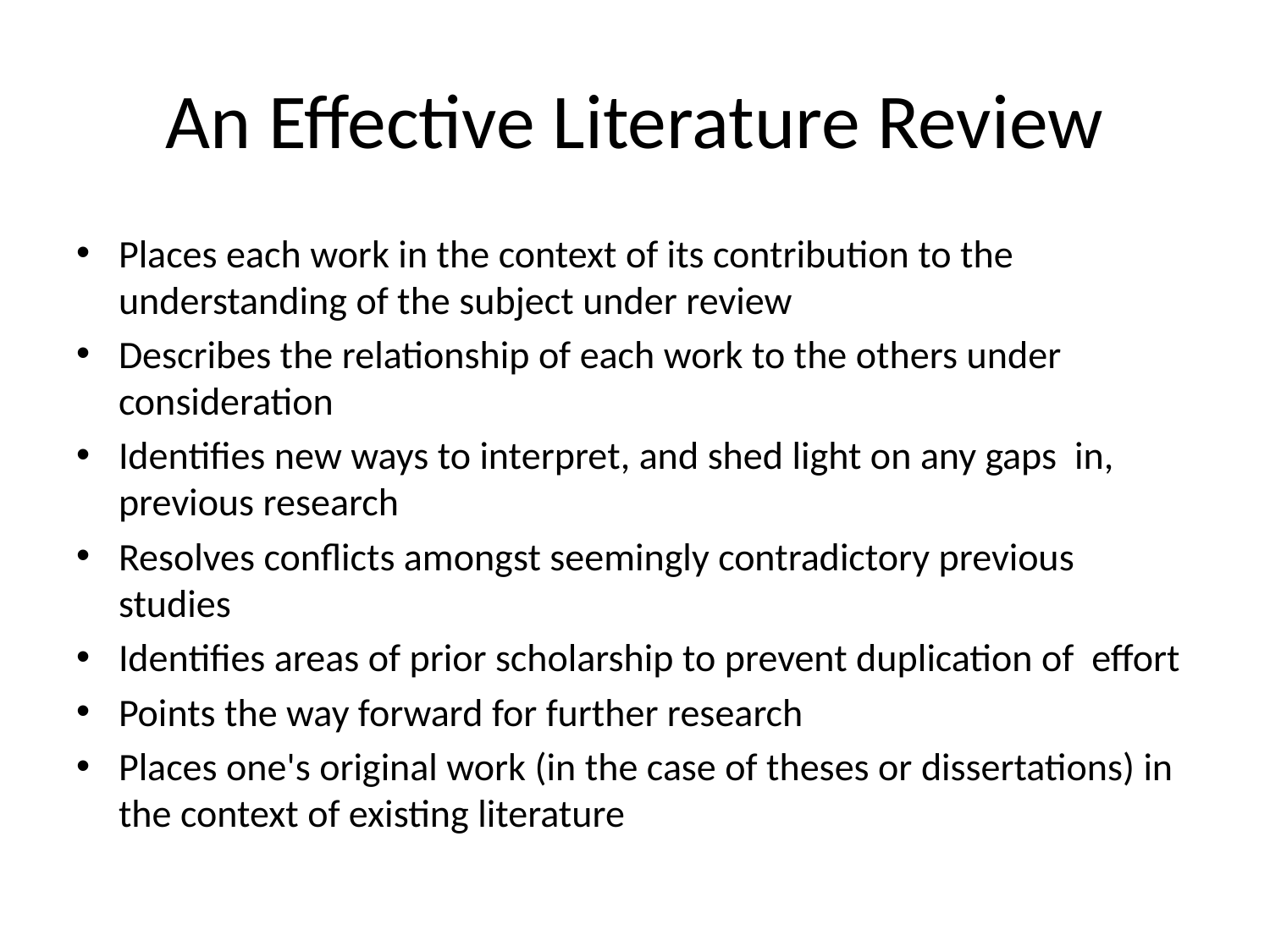

# An Effective Literature Review
Places each work in the context of its contribution to the understanding of the subject under review
Describes the relationship of each work to the others under consideration
Identifies new ways to interpret, and shed light on any gaps  in, previous research
Resolves conflicts amongst seemingly contradictory previous studies
Identifies areas of prior scholarship to prevent duplication of  effort
Points the way forward for further research
Places one's original work (in the case of theses or dissertations) in the context of existing literature